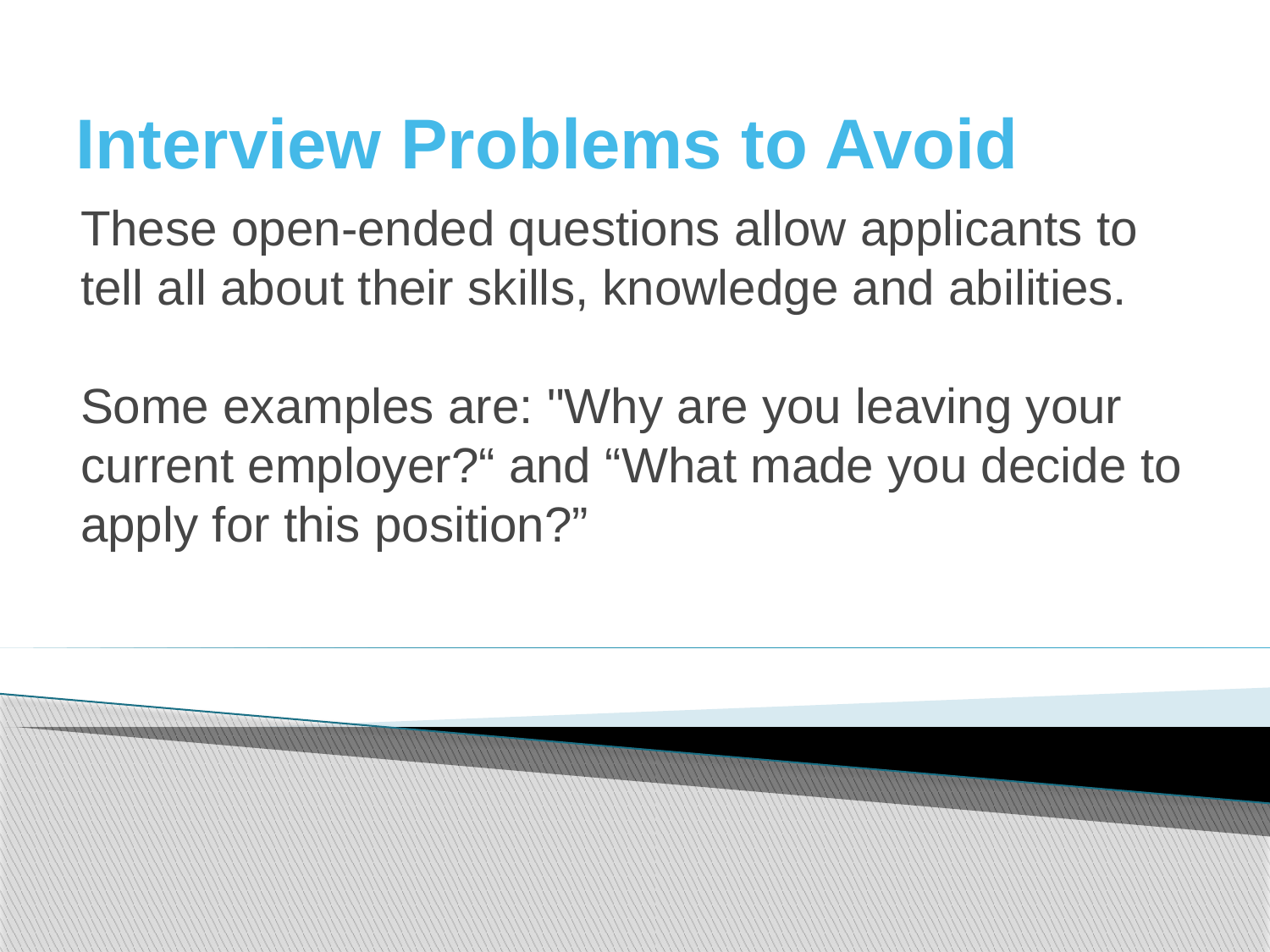

# Interview Problems to Avoid
These open-ended questions allow applicants to tell all about their skills, knowledge and abilities.

Some examples are: "Why are you leaving your current employer?“ and “What made you decide to apply for this position?”